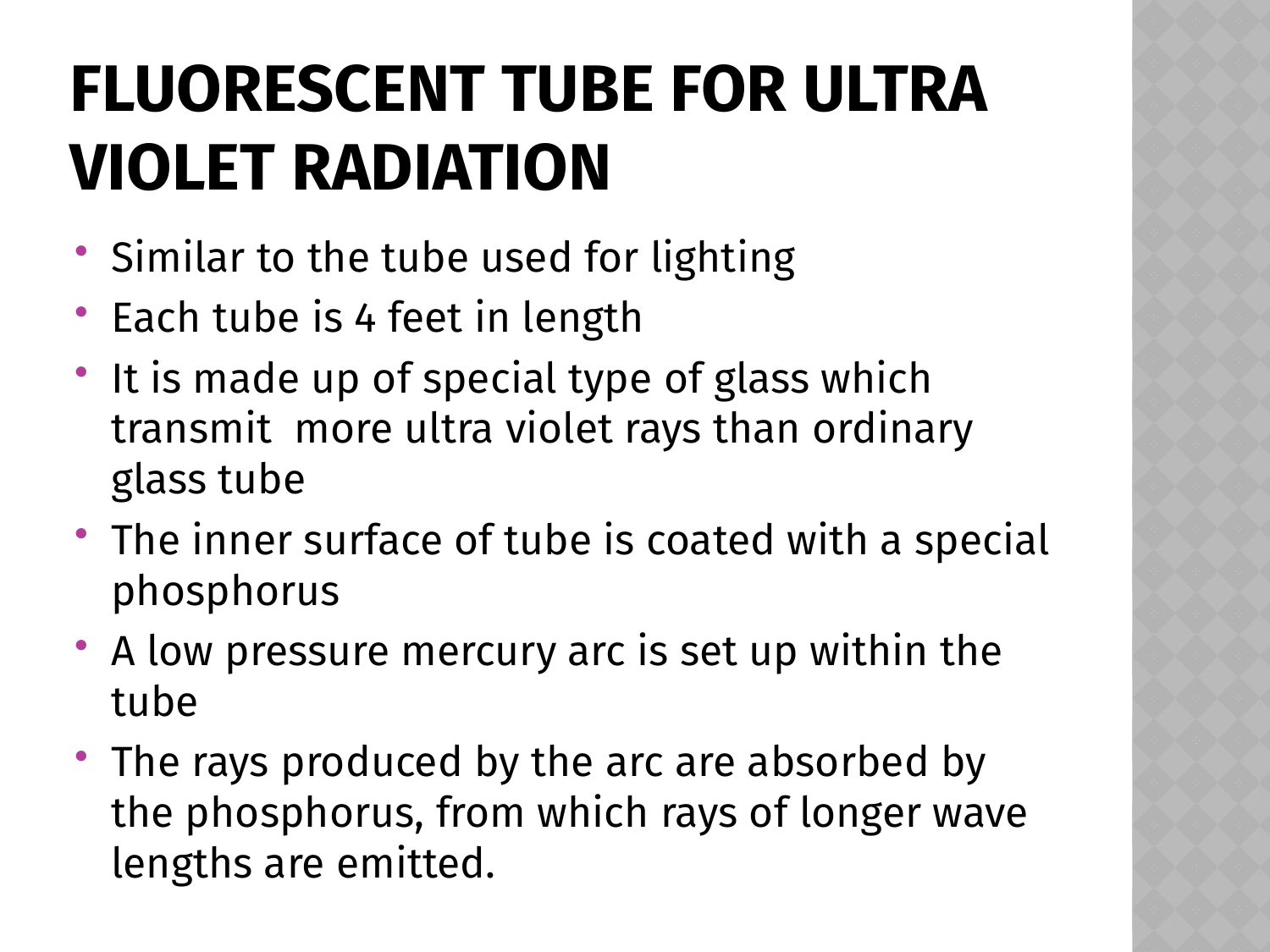

# Fluorescent tube for Ultra violet radiation
Similar to the tube used for lighting
Each tube is 4 feet in length
It is made up of special type of glass which transmit  more ultra violet rays than ordinary glass tube
The inner surface of tube is coated with a special phosphorus
A low pressure mercury arc is set up within the tube
The rays produced by the arc are absorbed by the phosphorus, from which rays of longer wave lengths are emitted.